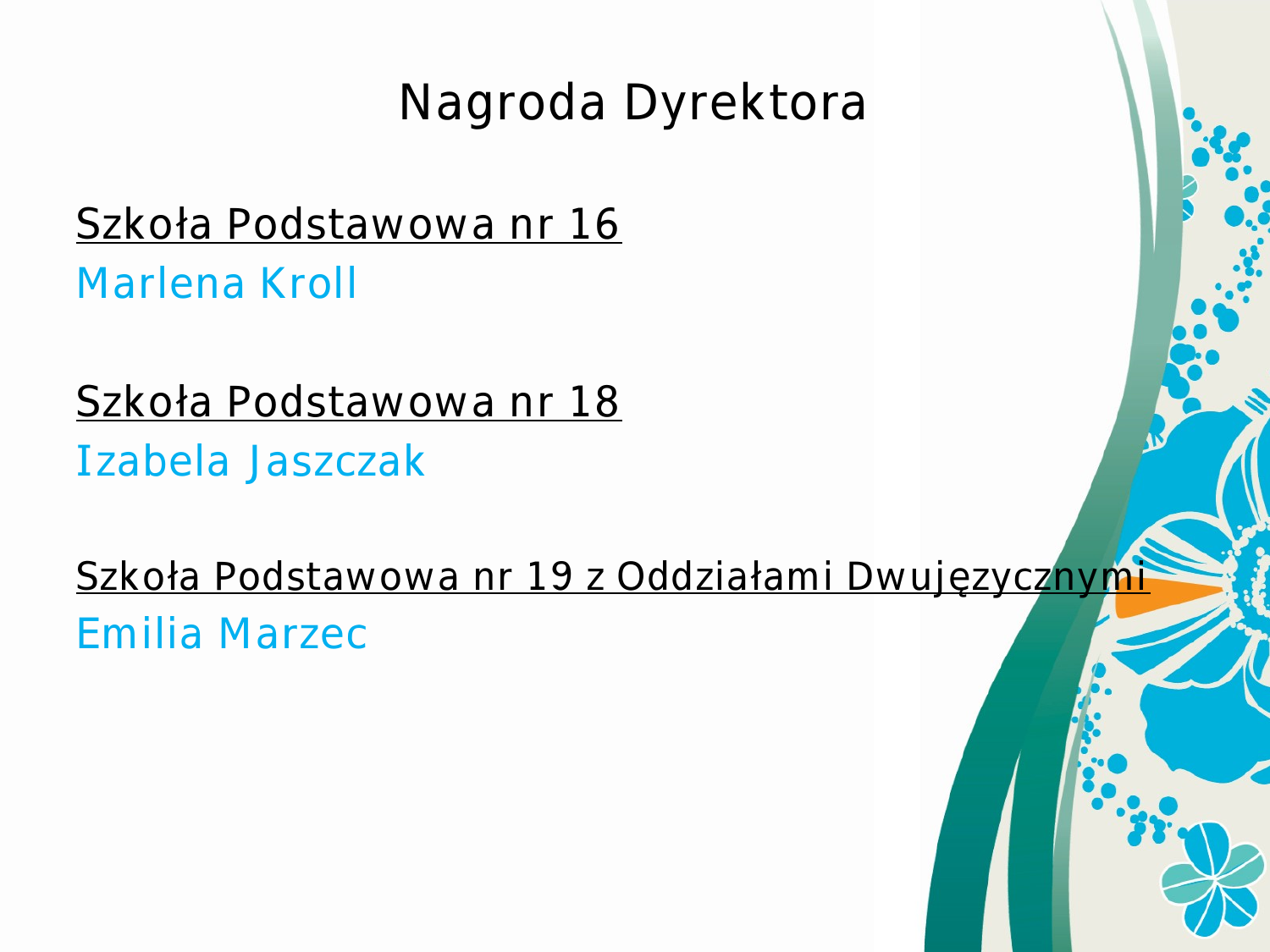

Nagroda Dyrektora

Szkoła Podstawowa nr 16
Marlena Kroll

Szkoła Podstawowa nr 18
Izabela Jaszczak

Szkoła Podstawowa nr 19 z Oddziałami Dwujęzycznymi
Emilia Marzec